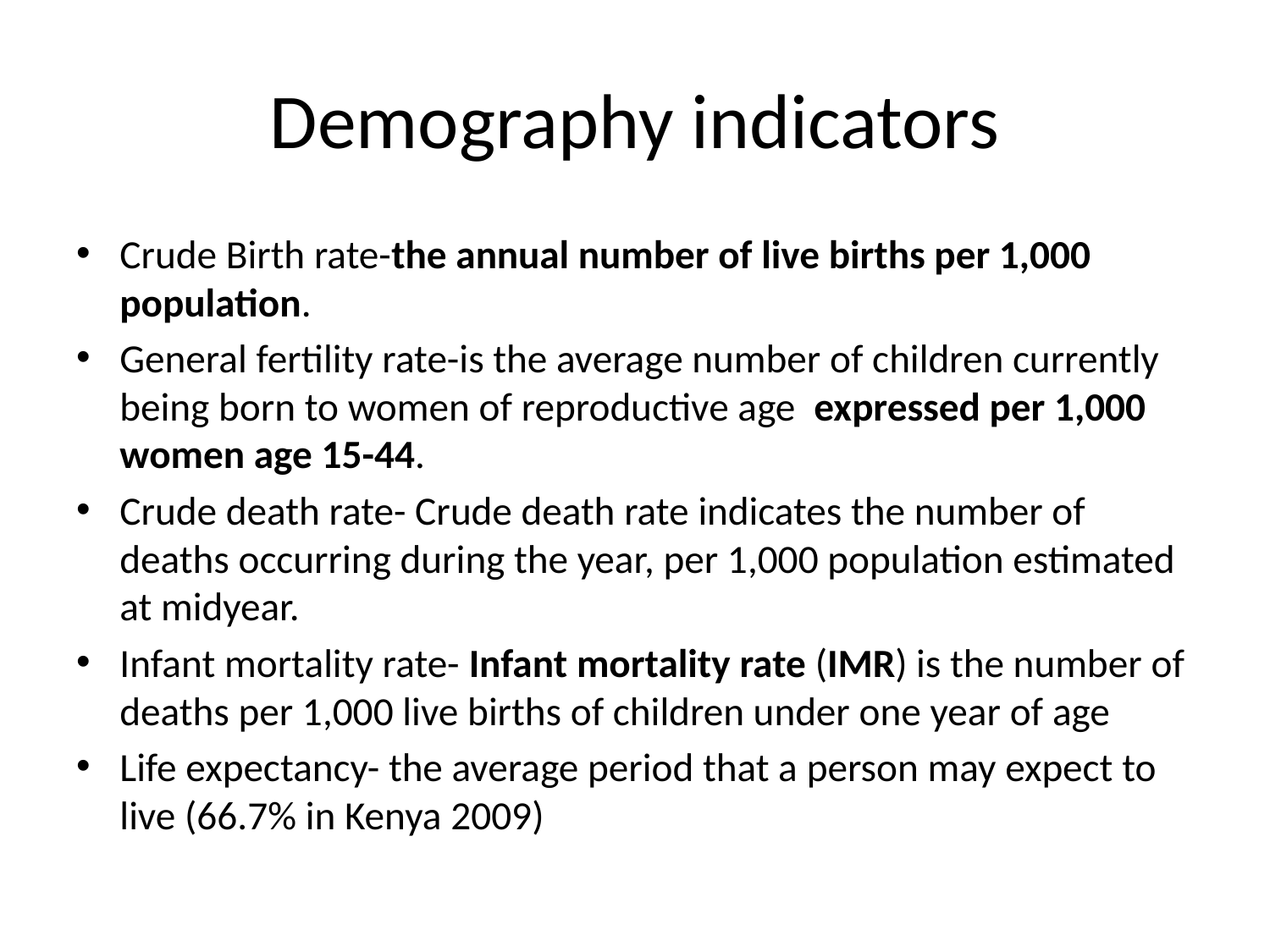

# Demography indicators
Crude Birth rate-the annual number of live births per 1,000 population.
General fertility rate-is the average number of children currently being born to women of reproductive age  expressed per 1,000 women age 15-44.
Crude death rate- Crude death rate indicates the number of deaths occurring during the year, per 1,000 population estimated at midyear.
Infant mortality rate- Infant mortality rate (IMR) is the number of deaths per 1,000 live births of children under one year of age
Life expectancy- the average period that a person may expect to live (66.7% in Kenya 2009)